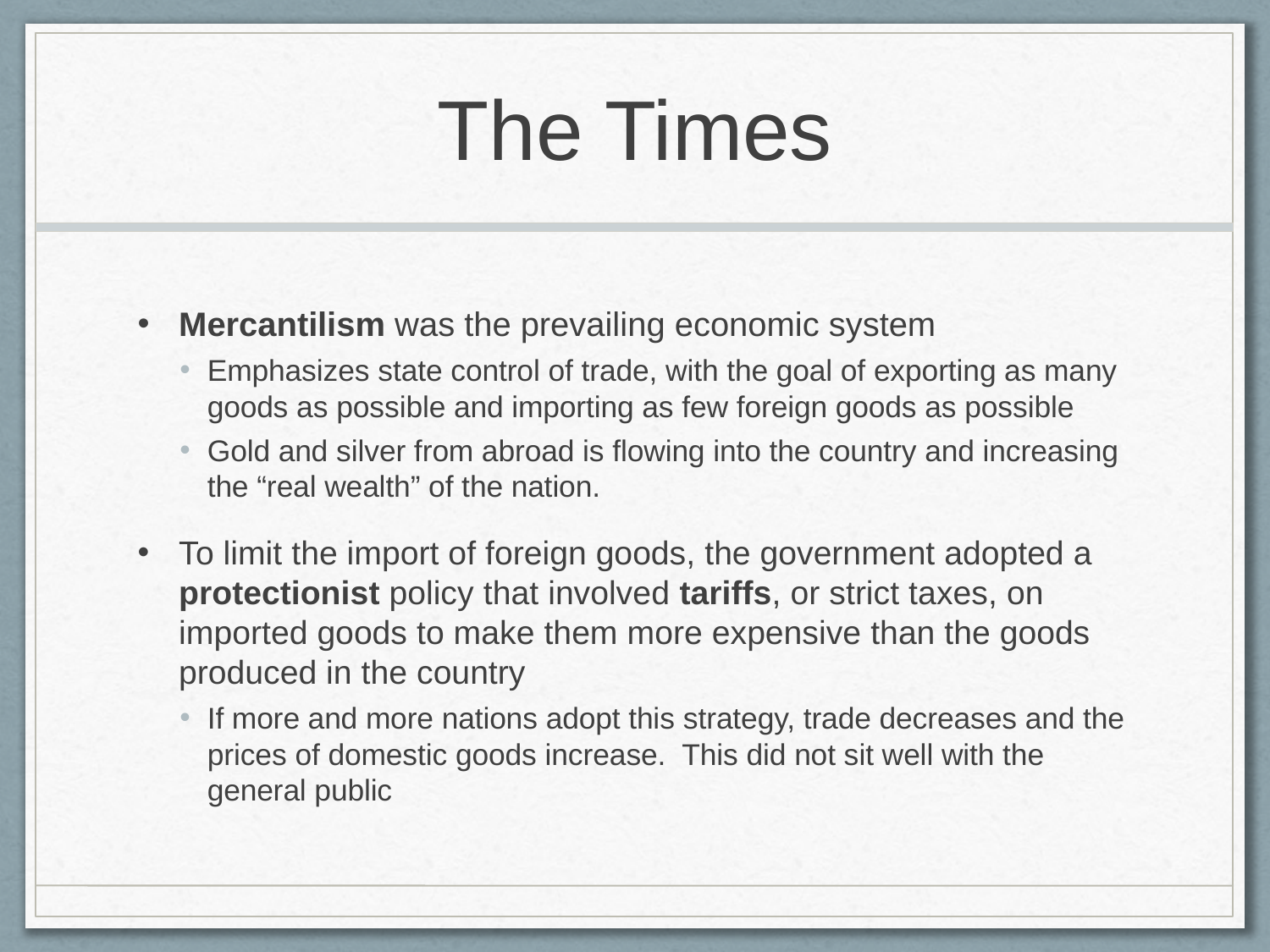

# The Times
Mercantilism was the prevailing economic system
Emphasizes state control of trade, with the goal of exporting as many goods as possible and importing as few foreign goods as possible
Gold and silver from abroad is flowing into the country and increasing the “real wealth” of the nation.
To limit the import of foreign goods, the government adopted a protectionist policy that involved tariffs, or strict taxes, on imported goods to make them more expensive than the goods produced in the country
If more and more nations adopt this strategy, trade decreases and the prices of domestic goods increase.  This did not sit well with the general public